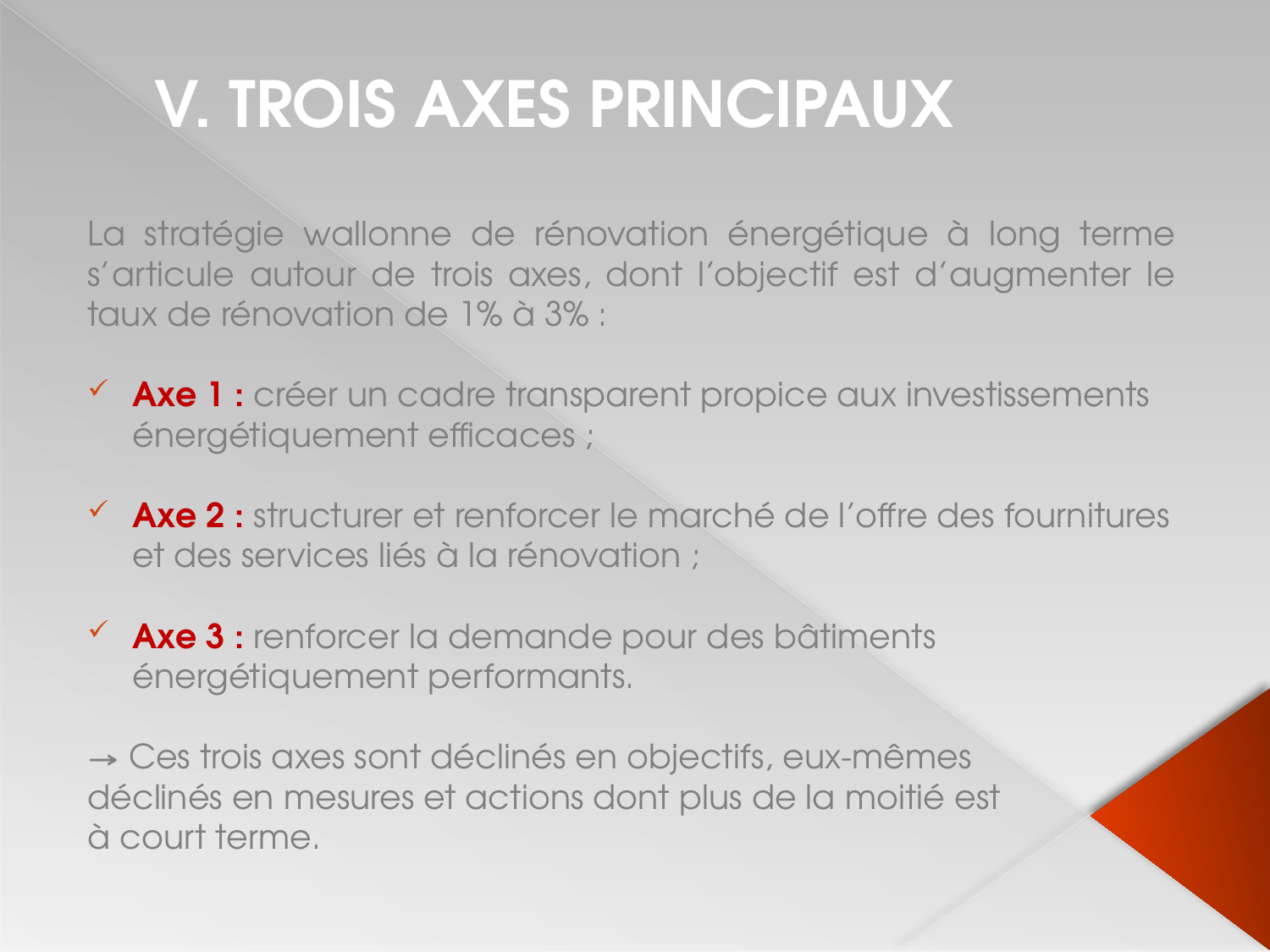

# V. Trois axes principaux
La stratégie wallonne de rénovation énergétique à long terme s’articule autour de trois axes, dont l’objectif est d’augmenter le taux de rénovation de 1% à 3% :

Axe 1 : créer un cadre transparent propice aux investissements énergétiquement efficaces ;

Axe 2 : structurer et renforcer le marché de l’offre des fournitures et des services liés à la rénovation ;

Axe 3 : renforcer la demande pour des bâtiments énergétiquement performants.

→ Ces trois axes sont déclinés en objectifs, eux-mêmes
déclinés en mesures et actions dont plus de la moitié est
à court terme.